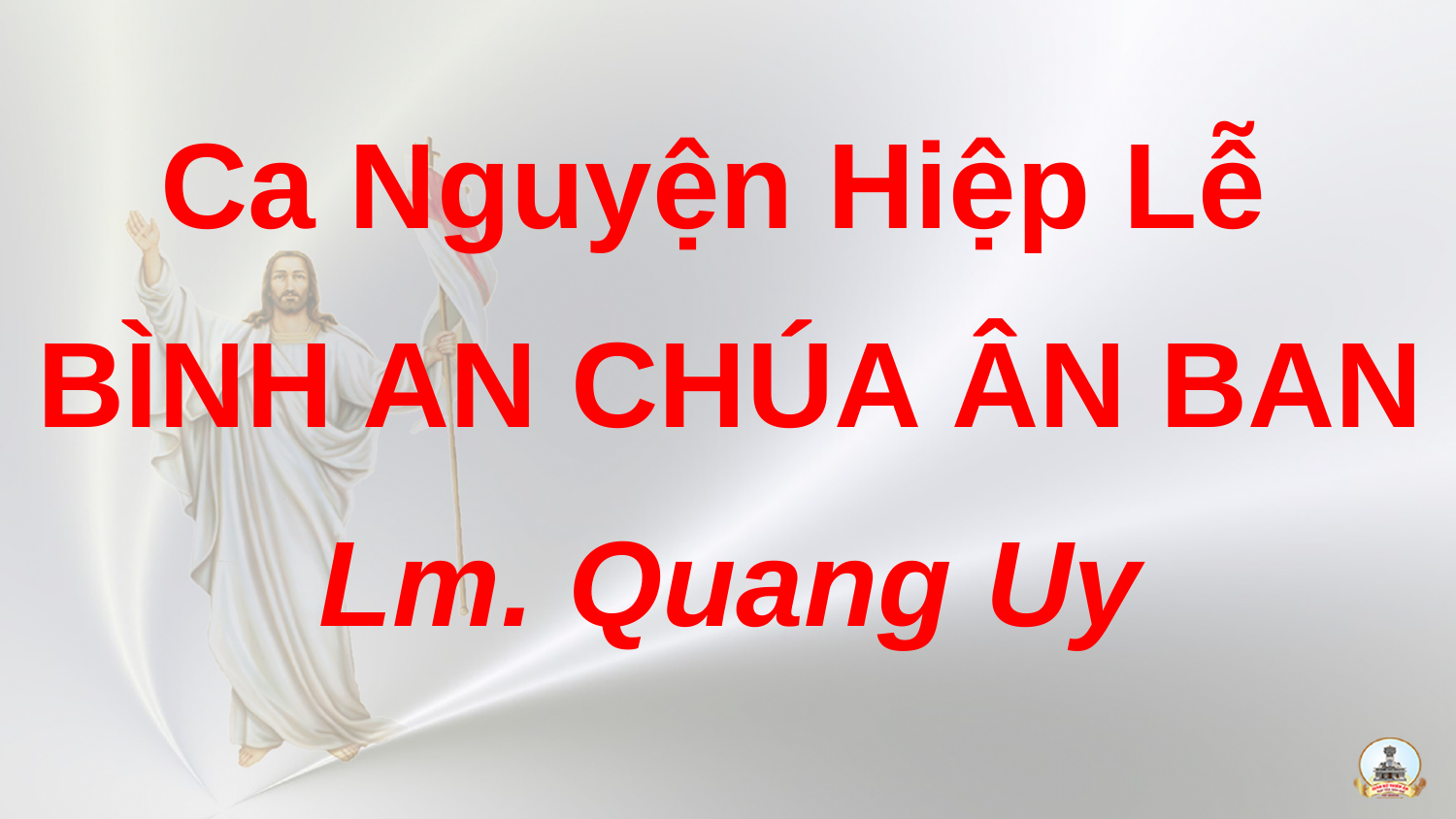

Ca Nguyện Hiệp Lễ
BÌNH AN CHÚA ÂN BAN
Lm. Quang Uy